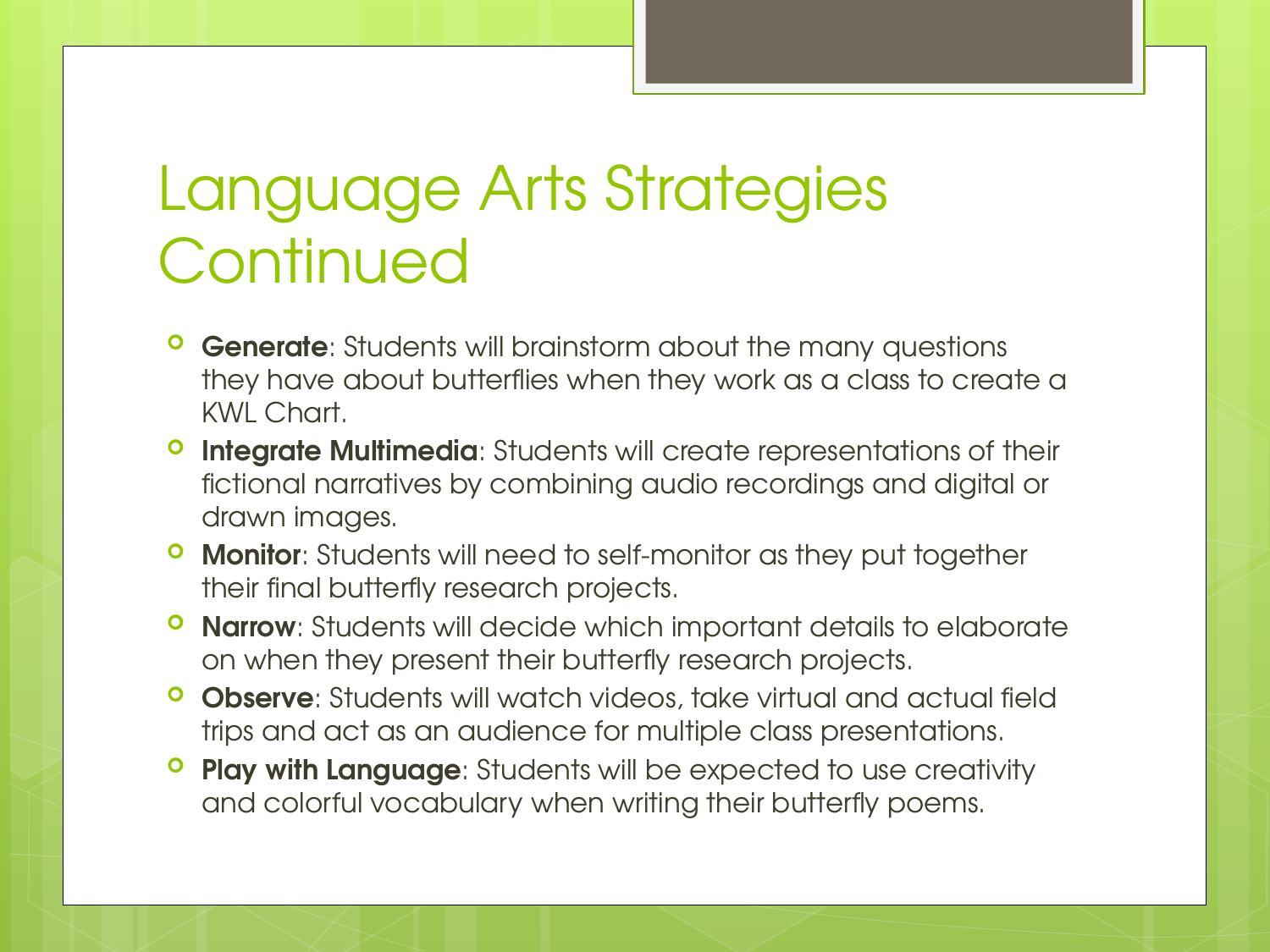

# Language Arts Strategies Continued
Generate: Students will brainstorm about the many questions they have about butterflies when they work as a class to create a KWL Chart.
Integrate Multimedia: Students will create representations of their fictional narratives by combining audio recordings and digital or drawn images.
Monitor: Students will need to self-monitor as they put together their final butterfly research projects.
Narrow: Students will decide which important details to elaborate on when they present their butterfly research projects.
Observe: Students will watch videos, take virtual and actual field trips and act as an audience for multiple class presentations.
Play with Language: Students will be expected to use creativity and colorful vocabulary when writing their butterfly poems.